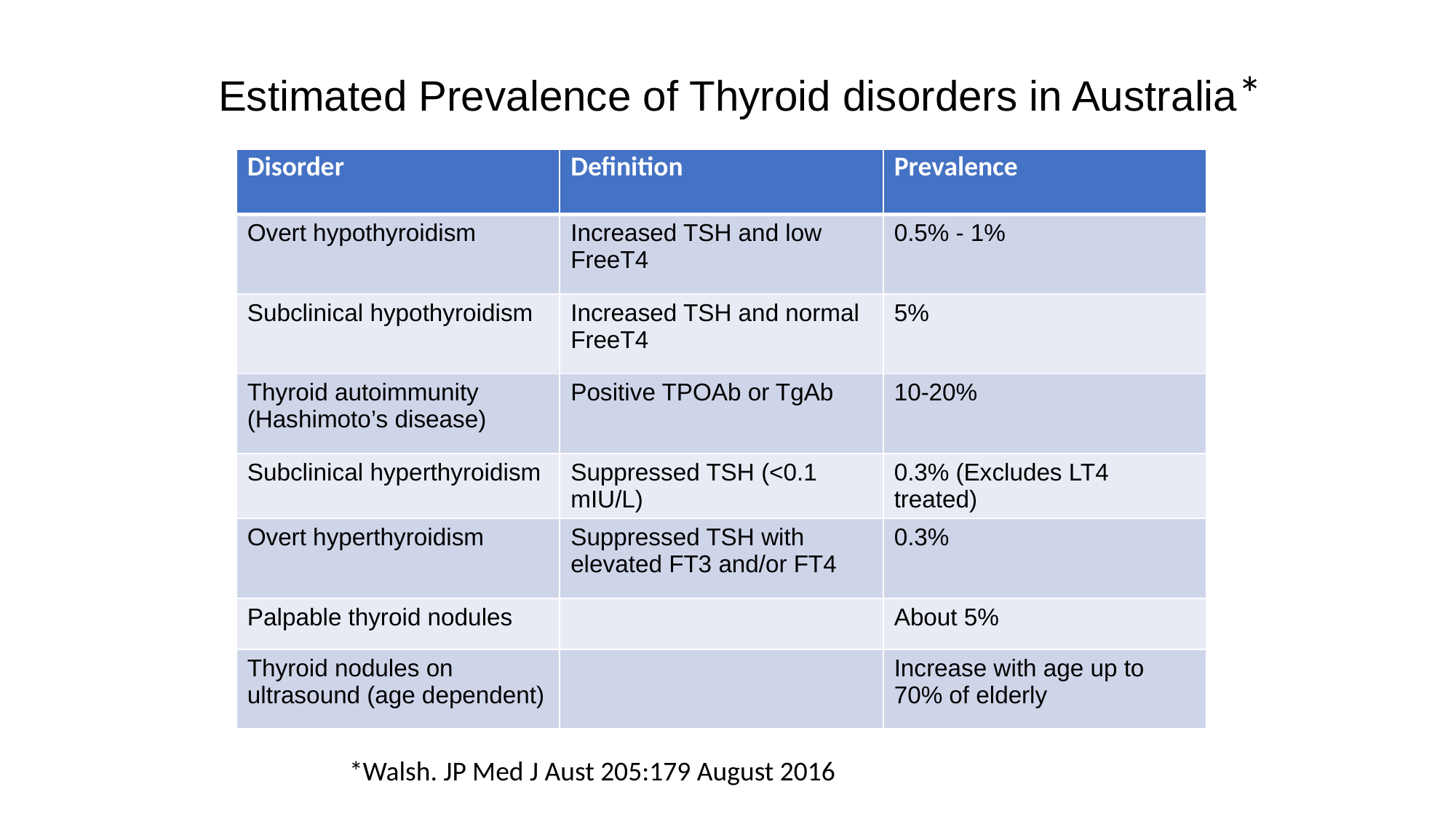

# Estimated Prevalence of Thyroid disorders in Australia*
| Disorder | Definition | Prevalence |
| --- | --- | --- |
| Overt hypothyroidism | Increased TSH and low FreeT4 | 0.5% - 1% |
| Subclinical hypothyroidism | Increased TSH and normal FreeT4 | 5% |
| Thyroid autoimmunity (Hashimoto’s disease) | Positive TPOAb or TgAb | 10-20% |
| Subclinical hyperthyroidism | Suppressed TSH (<0.1 mIU/L) | 0.3% (Excludes LT4 treated) |
| Overt hyperthyroidism | Suppressed TSH with elevated FT3 and/or FT4 | 0.3% |
| Palpable thyroid nodules |  | About 5% |
| Thyroid nodules on ultrasound (age dependent) |  | Increase with age up to 70% of elderly |
*Walsh. JP Med J Aust 205:179 August 2016